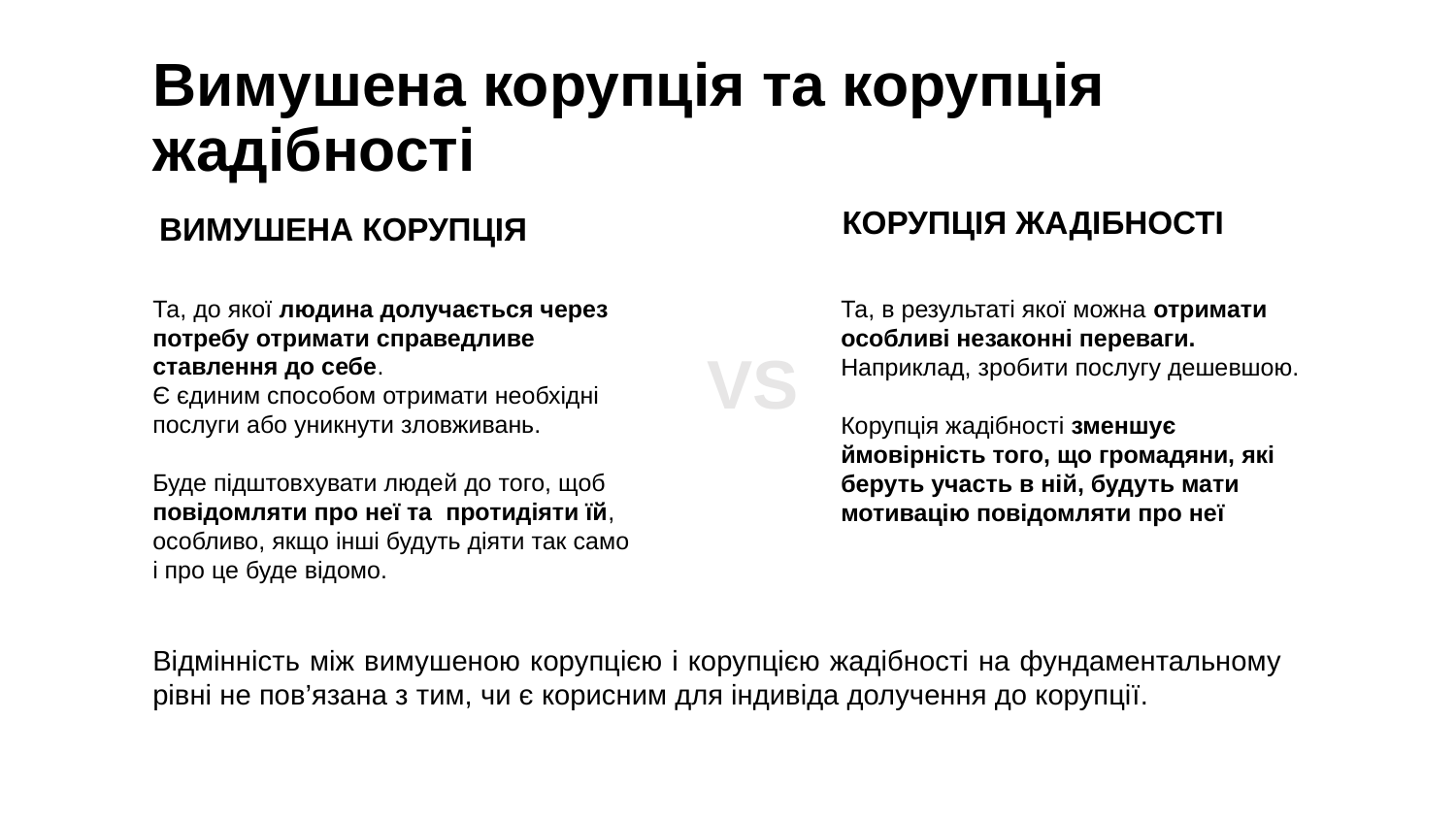

# Вимушена корупція та корупція жадібності
КОРУПЦІЯ ЖАДІБНОСТІ
ВИМУШЕНА КОРУПЦІЯ
Та, до якої людина долучається через потребу отримати справедливе ставлення до себе.
Є єдиним способом отримати необхідні послуги або уникнути зловживань.

Буде підштовхувати людей до того, щоб повідомляти про неї та  протидіяти їй, особливо, якщо інші будуть діяти так само і про це буде відомо.

Та, в результаті якої можна отримати особливі незаконні переваги. Наприклад, зробити послугу дешевшою.

Корупція жадібності зменшує ймовірність того, що громадяни, які беруть участь в ній, будуть мати мотивацію повідомляти про неї
VS
Відмінність між вимушеною корупцією і корупцією жадібності на фундаментальному рівні не пов’язана з тим, чи є корисним для індивіда долучення до корупції.